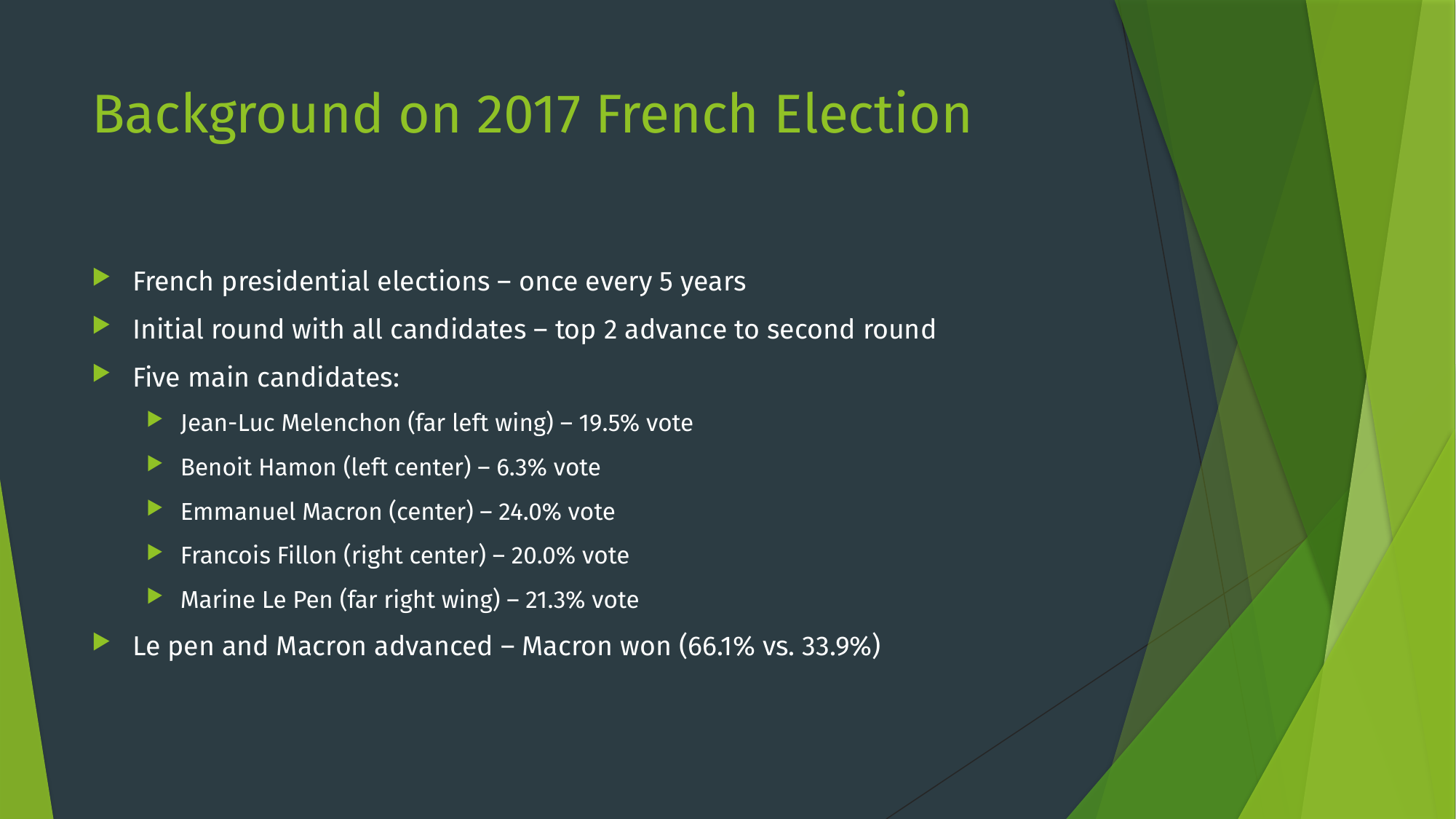

# Background on 2017 French Election
French presidential elections – once every 5 years
Initial round with all candidates – top 2 advance to second round
Five main candidates:
Jean-Luc Melenchon (far left wing) – 19.5% vote
Benoit Hamon (left center) – 6.3% vote
Emmanuel Macron (center) – 24.0% vote
Francois Fillon (right center) – 20.0% vote
Marine Le Pen (far right wing) – 21.3% vote
Le pen and Macron advanced – Macron won (66.1% vs. 33.9%)